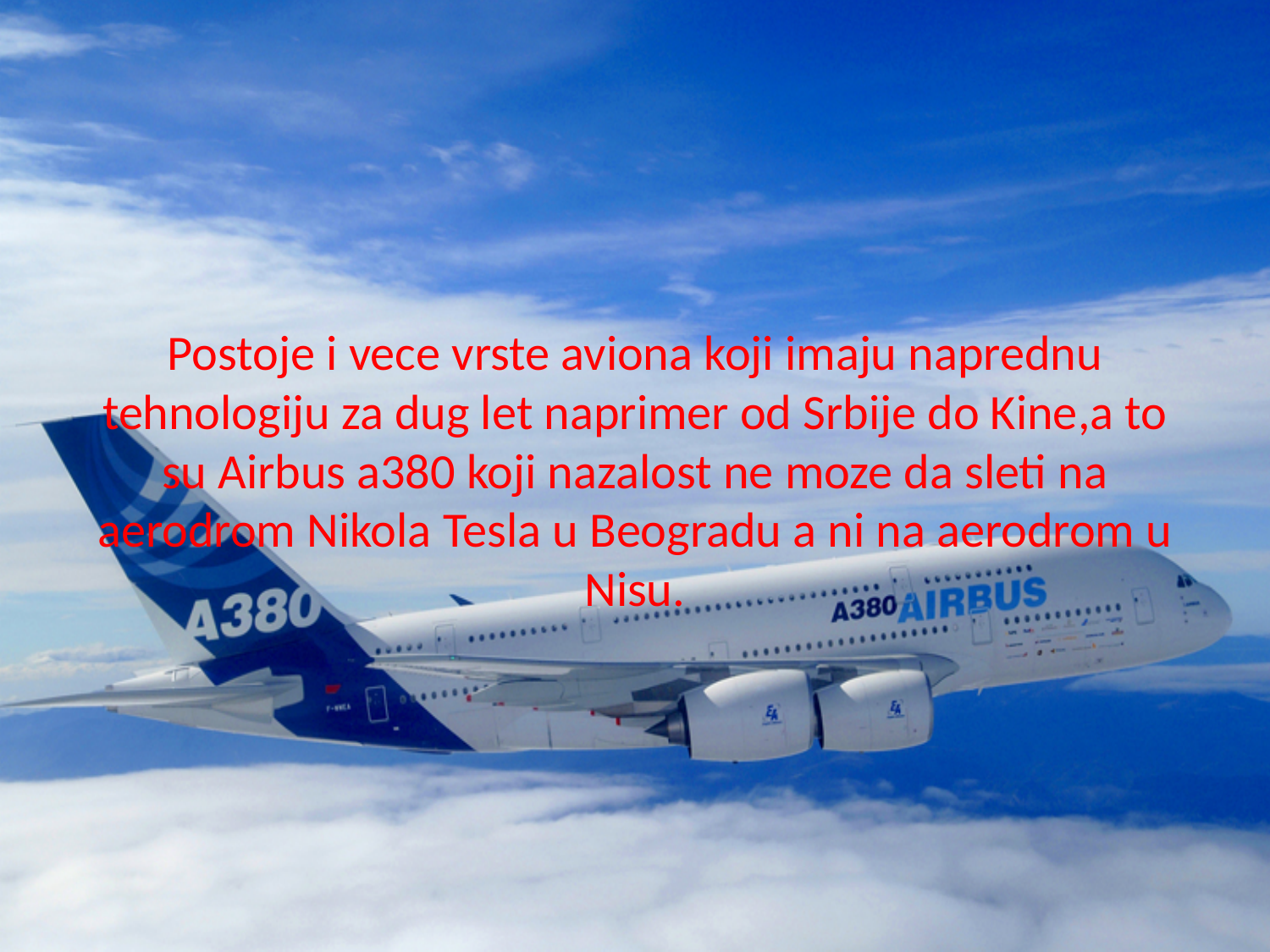

# Postoje i vece vrste aviona koji imaju naprednu tehnologiju za dug let naprimer od Srbije do Kine,a to su Airbus a380 koji nazalost ne moze da sleti na aerodrom Nikola Tesla u Beogradu a ni na aerodrom u Nisu.